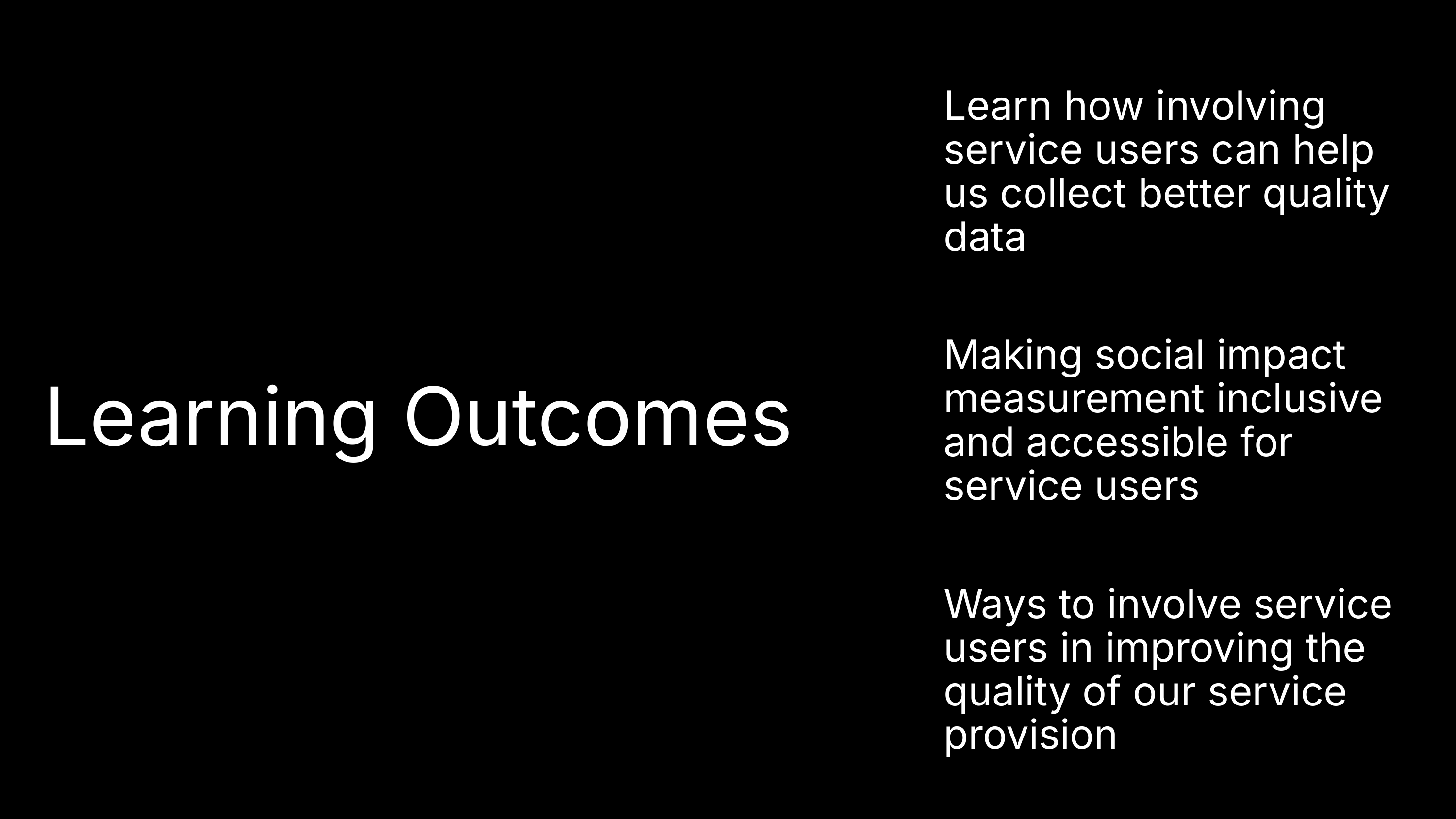

Learn how involving service users can help us collect better quality data
Making social impact measurement inclusive and accessible for service users
Learning Outcomes
Ways to involve service users in improving the quality of our service provision